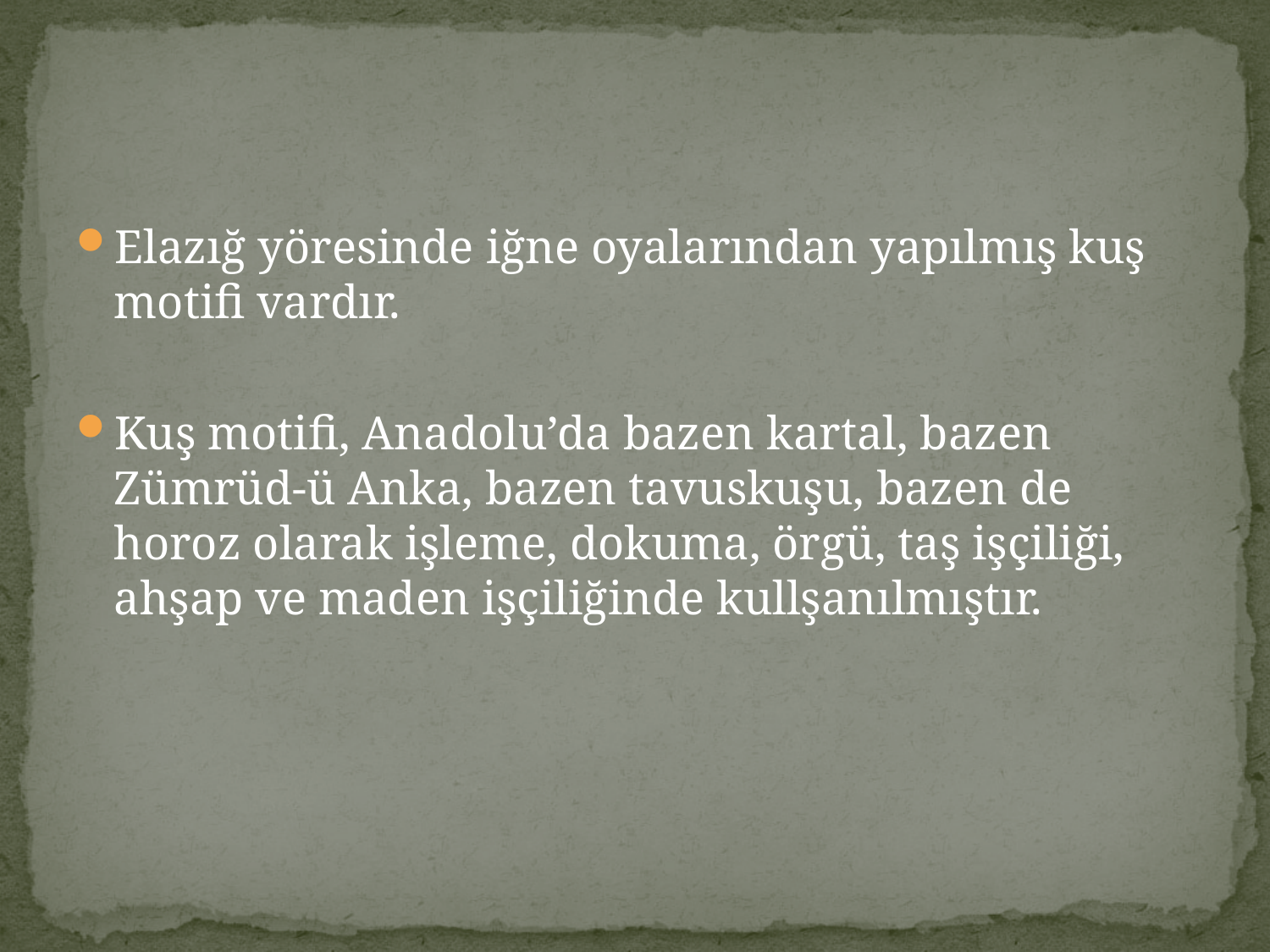

#
Elazığ yöresinde iğne oyalarından yapılmış kuş motifi vardır.

Kuş motifi, Anadolu’da bazen kartal, bazen Zümrüd-ü Anka, bazen tavuskuşu, bazen de horoz olarak işleme, dokuma, örgü, taş işçiliği, ahşap ve maden işçiliğinde kullşanılmıştır.